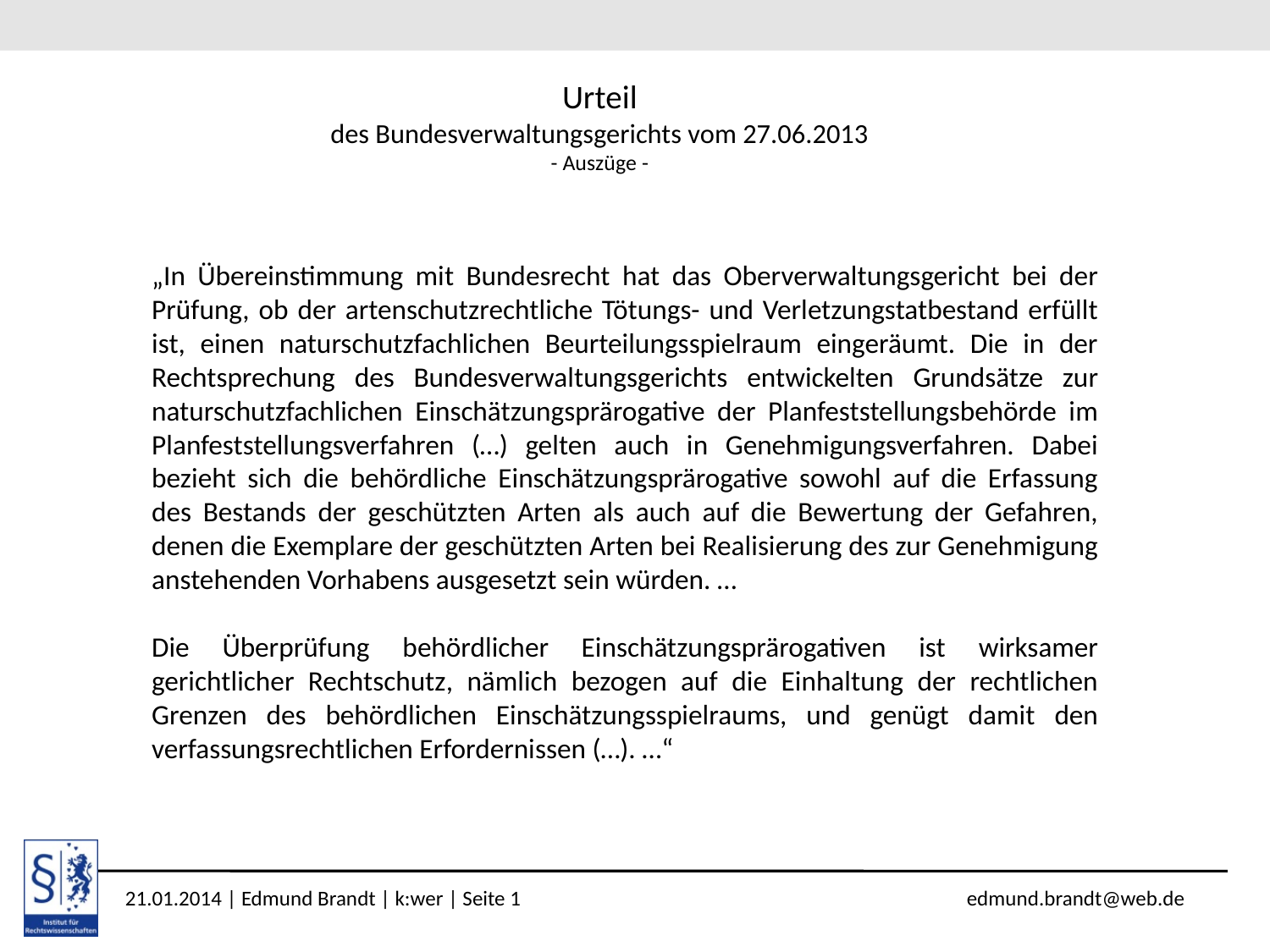

# Urteil des Bundesverwaltungsgerichts vom 27.06.2013 - Auszüge -
„In Übereinstimmung mit Bundesrecht hat das Oberverwaltungsgericht bei der Prüfung, ob der artenschutzrechtliche Tötungs- und Verletzungstatbestand erfüllt ist, einen naturschutzfachlichen Beurteilungsspielraum eingeräumt. Die in der Rechtsprechung des Bundesverwaltungsgerichts entwickelten Grundsätze zur naturschutzfachlichen Einschätzungsprärogative der Planfeststellungsbehörde im Planfeststellungsverfahren (…) gelten auch in Genehmigungsverfahren. Dabei bezieht sich die behördliche Einschätzungsprärogative sowohl auf die Erfassung des Bestands der geschützten Arten als auch auf die Bewertung der Gefahren, denen die Exemplare der geschützten Arten bei Realisierung des zur Genehmigung anstehenden Vorhabens ausgesetzt sein würden. …

Die Überprüfung behördlicher Einschätzungsprärogativen ist wirksamer gerichtlicher Rechtschutz, nämlich bezogen auf die Einhaltung der rechtlichen Grenzen des behördlichen Einschätzungsspielraums, und genügt damit den verfassungsrechtlichen Erfordernissen (…). …“

21.01.2014 | Edmund Brandt | k:wer | Seite 1                                                                                            edmund.brandt@web.de